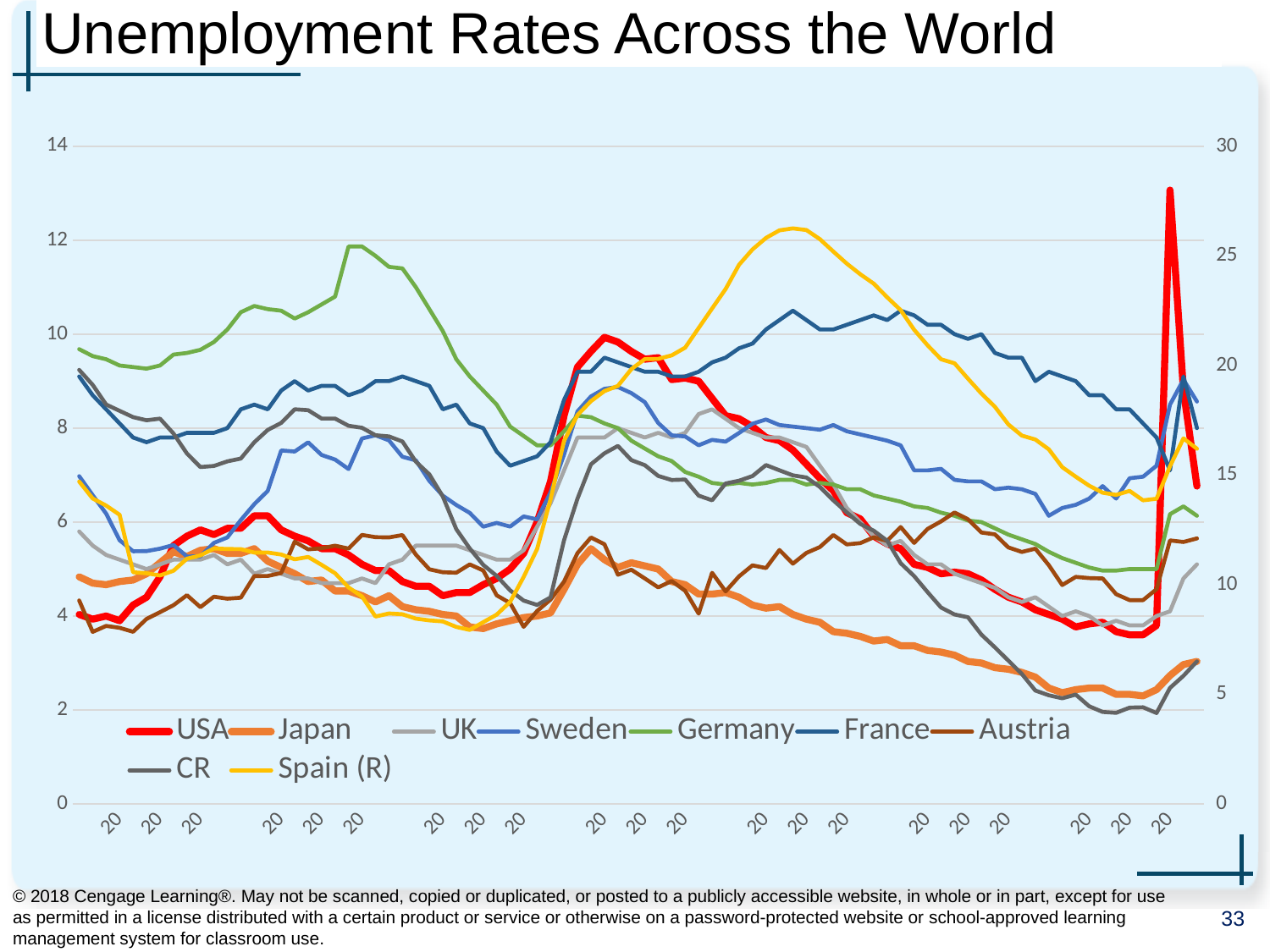

# Unemployment Rates Across the World

### Chart

| Category | USA | Japan | UK | Sweden | Germany | France | Austria | CR | Spain (R) |
|---|---|---|---|---|---|---|---|---|---|
| 00Q1 | 4.03333333333333 | 4.83333333333333 | 5.8 | 6.97719242623206 | 9.68123405822077 | 9.1 | 4.33123910049822 | 9.23920361955996 | 14.7040090001192 |
| 2000Q2 | 3.93333333333333 | 4.69999999999999 | 5.5 | 6.57221985141567 | 9.53338240384073 | 8.7 | 3.66281132921913 | 8.92038377047152 | 13.9316348604187 |
| 2000Q3 | 4.0 | 4.66666666666666 | 5.3 | 6.17901804289118 | 9.4665381051412 | 8.4 | 3.78973277610584 | 8.50265970435662 | 13.6087624412172 |
| 2000Q4 | 3.9 | 4.73333333333333 | 5.2 | 5.6129770957417 | 9.33316588128728 | 8.1 | 3.7487443680585 | 8.36834206751892 | 13.188025442571 |
| 01Q1 | 4.23333333333333 | 4.76666666666666 | 5.1 | 5.37838390841855 | 9.3 | 7.8 | 3.66454118671695 | 8.23472023479994 | 10.5672045707438 |
| 2001Q2 | 4.39999999999999 | 4.89999999999999 | 5.0 | 5.38196222523431 | 9.26649324389565 | 7.7 | 3.93822611259402 | 8.16781364194338 | 10.522789222947 |
| 2001Q3 | 4.83333333333333 | 5.13333333333333 | 5.1 | 5.43354996487497 | 9.3333590597367 | 7.8 | 4.08189018660755 | 8.20232966029386 | 10.4230055985977 |
| 2001Q4 | 5.5 | 5.36666666666666 | 5.2 | 5.51114537428333 | 9.56660539210273 | 7.8 | 4.2308009319728 | 7.88544135201389 | 10.6362975234737 |
| 02Q1 | 5.7 | 5.26666666666666 | 5.2 | 5.26654556660782 | 9.6 | 7.9 | 4.44360099923175 | 7.45901015999111 | 11.1856008176843 |
| 2002Q2 | 5.83333333333333 | 5.39999999999999 | 5.2 | 5.269813157668 | 9.66698850817714 | 7.9 | 4.18844751815986 | 7.17200230268368 | 11.3371261843607 |
| 2002Q3 | 5.73333333333333 | 5.43333333333333 | 5.3 | 5.55580423642947 | 9.83316210703894 | 7.9 | 4.41185248940136 | 7.19480015250477 | 11.652023831636 |
| 2002Q4 | 5.86666666666666 | 5.33333333333333 | 5.1 | 5.67274703259946 | 10.1002668094446 | 8.0 | 4.36906581463047 | 7.29305898845458 | 11.6268190052646 |
| 03Q1 | 5.86666666666666 | 5.33333333333333 | 5.2 | 6.04237794777408 | 10.4667428551309 | 8.4 | 4.39023612069115 | 7.35279873825643 | 11.6225136694761 |
| 2003Q2 | 6.13333333333333 | 5.43333333333333 | 4.9 | 6.38056253845098 | 10.6 | 8.5 | 4.85117013850374 | 7.69899052416508 | 11.4649487970802 |
| 2003Q3 | 6.13333333333333 | 5.16666666666666 | 5.0 | 6.66399852619687 | 10.5332365115722 | 8.4 | 4.85250708119367 | 7.96198738717334 | 11.4686555593789 |
| 2003Q4 | 5.83333333333333 | 5.03333333333333 | 4.9 | 7.52499063600943 | 10.5 | 8.8 | 4.91415583021695 | 8.11064225293854 | 11.377553722519 |
| 04Q1 | 5.7 | 4.89999999999999 | 4.8 | 7.50291517733793 | 10.3332089023365 | 9.0 | 5.58165758518252 | 8.40117466703754 | 11.1582793628776 |
| 2004Q2 | 5.59999999999999 | 4.73333333333333 | 4.8 | 7.69780608623944 | 10.4665227320213 | 8.8 | 5.41851547938222 | 8.38181608706639 | 11.2654172161765 |
| 2004Q3 | 5.43333333333333 | 4.76666666666666 | 4.7 | 7.42956345848898 | 10.6332582879288 | 8.9 | 5.44185280080837 | 8.20407516730324 | 10.9061100222935 |
| 2004Q4 | 5.43333333333333 | 4.53333333333333 | 4.7 | 7.33080342085544 | 10.8000440071253 | 8.9 | 5.49753096341218 | 8.20347944645099 | 10.5218958554583 |
| 05Q1 | 5.3 | 4.53333333333333 | 4.7 | 7.12921429589985 | 11.8668877132937 | 8.7 | 5.43467038783499 | 8.05044550447617 | 9.87458676592466 |
| 2005Q2 | 5.1 | 4.43333333333333 | 4.8 | 7.78004659511043 | 11.8665941154695 | 8.8 | 5.72668754705199 | 8.00798754999916 | 9.46351552455965 |
| 2005Q3 | 4.96666666666666 | 4.3 | 4.7 | 7.84855851249808 | 11.666701329218 | 9.0 | 5.67811663819629 | 7.84958385599893 | 8.54748025152714 |
| 2005Q4 | 4.96666666666666 | 4.43333333333333 | 5.1 | 7.74015159737791 | 11.4332526760194 | 9.0 | 5.67329756008783 | 7.82362229550884 | 8.68824809453315 |
| 06Q1 | 4.73333333333333 | 4.2 | 5.2 | 7.39059703096846 | 11.4 | 9.1 | 5.7233446311095 | 7.71608104927702 | 8.65398116225121 |
| 2006Q2 | 4.63333333333333 | 4.13333333333333 | 5.5 | 7.31368074127885 | 10.9987626672161 | 9.0 | 5.30637226259881 | 7.28463347530173 | 8.45344334657936 |
| 2006Q3 | 4.63333333333333 | 4.1 | 5.5 | 6.87759458260076 | 10.5332766285822 | 8.9 | 4.99491765261061 | 7.01606257266793 | 8.37224347296224 |
| 2006Q4 | 4.43333333333333 | 4.03333333333333 | 5.5 | 6.56247009117764 | 10.0661734108837 | 8.4 | 4.93149285021709 | 6.54551721750982 | 8.32516502188298 |
| 07Q1 | 4.5 | 4.0 | 5.5 | 6.3631050191417 | 9.4667306077191 | 8.5 | 4.92240373616061 | 5.84894755983176 | 8.07472995273392 |
| 2007Q2 | 4.5 | 3.76666666666666 | 5.4 | 6.19542544705263 | 9.0999242449757 | 8.1 | 5.09881350131928 | 5.43786859440538 | 7.9373225939185 |
| 2007Q3 | 4.66666666666666 | 3.73333333333333 | 5.3 | 5.90164021787663 | 8.79991994890464 | 8.0 | 4.96910786080661 | 5.0876948670073 | 8.29109641344524 |
| 07Q4 | 4.8 | 3.83333333333333 | 5.2 | 5.98195876156306 | 8.50025363597738 | 7.5 | 4.44005537843432 | 4.85284613809077 | 8.63491464568228 |
| 08Q1 | 5.0 | 3.9 | 5.2 | 5.9035301214504 | 8.03329453963472 | 7.2 | 4.27490533983005 | 4.54588897428083 | 9.21876992715155 |
| 2008Q2 | 5.33333333333333 | 3.96666666666666 | 5.4 | 6.1200560214071 | 7.83298299302335 | 7.3 | 3.7702669929222 | 4.32812607998668 | 10.3539609855935 |
| 2008Q3 | 6.0 | 4.0 | 5.9 | 6.05726313987452 | 7.63326454808089 | 7.4 | 4.10606908296917 | 4.23657310742736 | 11.6252118505108 |
| 2008Q4 | 6.86666666666666 | 4.06666666666666 | 6.4 | 6.63454604695055 | 7.63327250558496 | 7.7 | 4.34966321948657 | 4.39622156652334 | 13.8984432265727 |
| 09Q1 | 8.26666666666666 | 4.56666666666666 | 7.1 | 7.43809874258406 | 7.93323284470269 | 8.6 | 4.73343481763175 | 5.61336614189108 | 16.5660922647835 |
| 2009Q2 | 9.29999999999999 | 5.1 | 7.8 | 8.35642696770421 | 8.26646742183875 | 9.2 | 5.33884448557199 | 6.49867886808661 | 17.7400496780211 |
| 2009Q3 | 9.63333333333333 | 5.43333333333333 | 7.8 | 8.67449407585136 | 8.23313150568693 | 9.2 | 5.67081197403275 | 7.23052788156433 | 18.3751986421522 |
| 2009Q4 | 9.93333333333333 | 5.2 | 7.8 | 8.83722786000487 | 8.1 | 9.5 | 5.52706947812484 | 7.46454244053253 | 18.8316376963692 |
| 10Q1 | 9.83333333333333 | 5.03333333333333 | 8.0 | 8.87628823926494 | 7.99999999999999 | 9.4 | 4.87855110650667 | 7.62207483431238 | 19.0698102700619 |
| 2010Q2 | 9.63333333333333 | 5.13333333333333 | 7.9 | 8.74646264638469 | 7.73346794893733 | 9.3 | 4.98642609586616 | 7.31935116057853 | 19.832640687267 |
| 2010Q3 | 9.46666666666666 | 5.06666666666666 | 7.8 | 8.55359113810225 | 7.56668058455114 | 9.2 | 4.79938864417337 | 7.21184948141791 | 20.2905450515757 |
| 2010Q4 | 9.5 | 5.0 | 7.9 | 8.10914053402194 | 7.4 | 9.2 | 4.60908485886009 | 6.98195106584707 | 20.302859338022 |
| 11Q1 | 9.03333333333333 | 4.73333333333333 | 7.8 | 7.84705689717702 | 7.2999204445476 | 9.1 | 4.745991919805 | 6.89583046858318 | 20.4623165066292 |
| 2011Q2 | 9.06666666666666 | 4.66666666666666 | 7.9 | 7.82256151938275 | 7.06648162057187 | 9.1 | 4.53587912843101 | 6.90559509727586 | 20.8158669669606 |
| 2011Q3 | 9.0 | 4.46666666666666 | 8.3 | 7.63546405120324 | 6.96668792621302 | 9.2 | 4.0511562394276 | 6.5620391348938 | 21.7093511924625 |
| 2011Q4 | 8.63333333333333 | 4.46666666666666 | 8.4 | 7.75010874013427 | 6.83322793906294 | 9.4 | 4.9201373127859 | 6.46312088860601 | 22.6010917843438 |
| 12Q1 | 8.26666666666666 | 4.5 | 8.2 | 7.7128615634887 | 6.79999999999999 | 9.5 | 4.52457948322634 | 6.82180513637328 | 23.4867755627184 |
| 2012Q2 | 8.2 | 4.39999999999999 | 8.0 | 7.89704602583873 | 6.83308624385916 | 9.7 | 4.84405024001793 | 6.88129783595527 | 24.5950653978783 |
| 2012Q3 | 8.03333333333333 | 4.23333333333333 | 7.9 | 8.09443281601735 | 6.79999999999999 | 9.8 | 5.07837822747141 | 6.98047832725129 | 25.2939167789517 |
| 2012Q4 | 7.8 | 4.16666666666666 | 7.8 | 8.18418585269171 | 6.8331007111845 | 10.1 | 5.0208573183634 | 7.21478272113107 | 25.8196150873757 |
| 13Q1 | 7.73333333333333 | 4.2 | 7.8 | 8.06666666666666 | 6.89999999999999 | 10.3 | 5.40523007185288 | 7.10250046008633 | 26.1648629163504 |
| 2013Q2 | 7.53333333333333 | 4.03333333333333 | 7.7 | 8.03333333333333 | 6.89918146477373 | 10.5 | 5.11444232952754 | 6.99472516047713 | 26.2536367096418 |
| 2013Q3 | 7.23333333333333 | 3.93333333333333 | 7.6 | 8.0 | 6.8 | 10.3 | 5.34280625866888 | 6.94994079498458 | 26.1776579186731 |
| 2013Q4 | 6.93333333333333 | 3.86666666666666 | 7.2 | 7.96666666666666 | 6.83305838930036 | 10.1 | 5.46801991835478 | 6.74998585360989 | 25.7647189955746 |
| 14Q1 | 6.66666666666666 | 3.66666666666666 | 6.8 | 8.06666666666666 | 6.79999999999999 | 10.1 | 5.72568040796484 | 6.46187619544679 | 25.1958896190732 |
| 2014Q2 | 6.2 | 3.63333333333333 | 6.3 | 7.93333333333333 | 6.7 | 10.2 | 5.52406526106623 | 6.20477439472872 | 24.6471453853472 |
| 2014Q3 | 6.06666666666666 | 3.56666666666666 | 6.0 | 7.86666666666666 | 6.7 | 10.3 | 5.55159779292934 | 5.96007710630041 | 24.1637279041879 |
| 2014Q4 | 5.7 | 3.46666666666666 | 5.7 | 7.8 | 6.56651851162357 | 10.4 | 5.67511471678239 | 5.81612995663702 | 23.7332657420479 |
| 15Q1 | 5.53333333333333 | 3.5 | 5.5 | 7.73333333333333 | 6.5 | 10.3 | 5.600850599946 | 5.60219122081298 | 23.1081307335118 |
| 2015Q2 | 5.43333333333333 | 3.36666666666666 | 5.6 | 7.63333333333333 | 6.43309620128812 | 10.5 | 5.89442830023908 | 5.12413274091292 | 22.5274116375883 |
| 2015Q3 | 5.1 | 3.36666666666666 | 5.3 | 7.1 | 6.33310729026486 | 10.4 | 5.5558493674994 | 4.84962799170714 | 21.6285386208613 |
| 2015Q4 | 5.03333333333333 | 3.26666666666666 | 5.1 | 7.1 | 6.3 | 10.2 | 5.85438674345465 | 4.50807929375937 | 20.9207064465536 |
| 16Q1 | 4.89999999999999 | 3.23333333333333 | 5.1 | 7.13333333333333 | 6.2 | 10.2 | 6.01398524294198 | 4.18036039431569 | 20.2841550025375 |
| 2016Q2 | 4.93333333333333 | 3.16666666666666 | 4.9 | 6.89999999999999 | 6.13315250475523 | 10.0 | 6.20360470184586 | 4.03322641598155 | 20.1004202996167 |
| 2016Q3 | 4.89999999999999 | 3.03333333333333 | 4.8 | 6.86666666666666 | 6.03308292341572 | 9.9 | 6.05916862817513 | 3.97379917977736 | 19.3983456150736 |
| 2016Q4 | 4.76666666666666 | 3.0 | 4.7 | 6.86666666666666 | 6.0 | 10.0 | 5.77678545782524 | 3.60328111887271 | 18.7186422380287 |
| 17Q1 | 4.56666666666666 | 2.9 | 4.6 | 6.7 | 5.86654428050379 | 9.6 | 5.7378385610631 | 3.33178794878786 | 18.1146969540289 |
| 2017Q2 | 4.39999999999999 | 2.86666666666666 | 4.4 | 6.73333333333333 | 5.73302598130035 | 9.5 | 5.45968945635931 | 3.05003758789547 | 17.3108121016567 |
| 2017Q3 | 4.3 | 2.79999999999999 | 4.3 | 6.7 | 5.6331388073491 | 9.5 | 5.36356921991082 | 2.76715791479605 | 16.8031330351333 |
| 2017Q4 | 4.13333333333333 | 2.7 | 4.4 | 6.59999999999999 | 5.53317617323255 | 9.0 | 5.43338048791904 | 2.41395483846257 | 16.6238032484527 |
| 18Q1 | 4.03333333333333 | 2.46666666666666 | 4.2 | 6.13333333333333 | 5.36648757887718 | 9.2 | 5.08318681162394 | 2.31331985610308 | 16.1774304061789 |
| 2018Q2 | 3.93333333333333 | 2.36666666666666 | 4.0 | 6.3 | 5.23311720002788 | 9.1 | 4.65960495380309 | 2.24946085239114 | 15.3627506623885 |
| 2018Q3 | 3.76666666666666 | 2.43333333333333 | 4.1 | 6.36666666666666 | 5.13314631312976 | 9.0 | 4.83245546633836 | 2.32824722629587 | 14.9284405441284 |
| 2018Q4 | 3.83333333333333 | 2.46666666666666 | 4.0 | 6.5 | 5.033035412227 | 8.7 | 4.80751597195109 | 2.07912283914043 | 14.5168739789028 |
| 19Q1 | 3.86666666666666 | 2.46666666666666 | 3.8 | 6.76666666666666 | 4.96640037523339 | 8.7 | 4.79927108600359 | 1.95919315463556 | 14.1971025903412 |
| 2019Q2 | 3.66666666666666 | 2.33333333333333 | 3.9 | 6.5 | 4.96679482698357 | 8.4 | 4.46475737017928 | 1.93920583415523 | 14.0962131233544 |
| 2019Q3 | 3.6 | 2.33333333333333 | 3.8 | 6.93333333333333 | 5.0 | 8.4 | 4.33786335401438 | 2.04980730120385 | 14.2808763719382 |
| 2019Q4 | 3.6 | 2.3 | 3.8 | 6.96666666666666 | 5.0 | 8.1 | 4.33857334938404 | 2.05780583887216 | 13.8474637621585 |
| 20Q1 | 3.8 | 2.43333333333333 | 4.0 | 7.2 | 5.0 | 7.8 | 4.57111556634901 | 1.93573251521945 | 13.9197775338215 |
| 2020Q2 | 13.0666666666666 | 2.73333333333333 | 4.1 | 8.5 | 6.16744113345819 | 7.1 | 5.60971145609983 | 2.46883762408312 | 15.4048033380158 |
| 2020Q3 | 8.8 | 2.96666666666666 | 4.8 | 9.03333333333333 | 6.33312140292637 | 9.1 | 5.57647951841133 | 2.72717758414269 | 16.6764690764717 |
| 2020Q4 | 6.76666666666666 | 3.03333333333333 | 5.1 | 8.56666666666666 | 6.13341638130921 | 8.0 | 5.65223043403497 | 3.03381073497497 | 16.2039200024102 |
© 2018 Cengage Learning®. May not be scanned, copied or duplicated, or posted to a publicly accessible website, in whole or in part, except for use as permitted in a license distributed with a certain product or service or otherwise on a password-protected website or school-approved learning management system for classroom use.
33